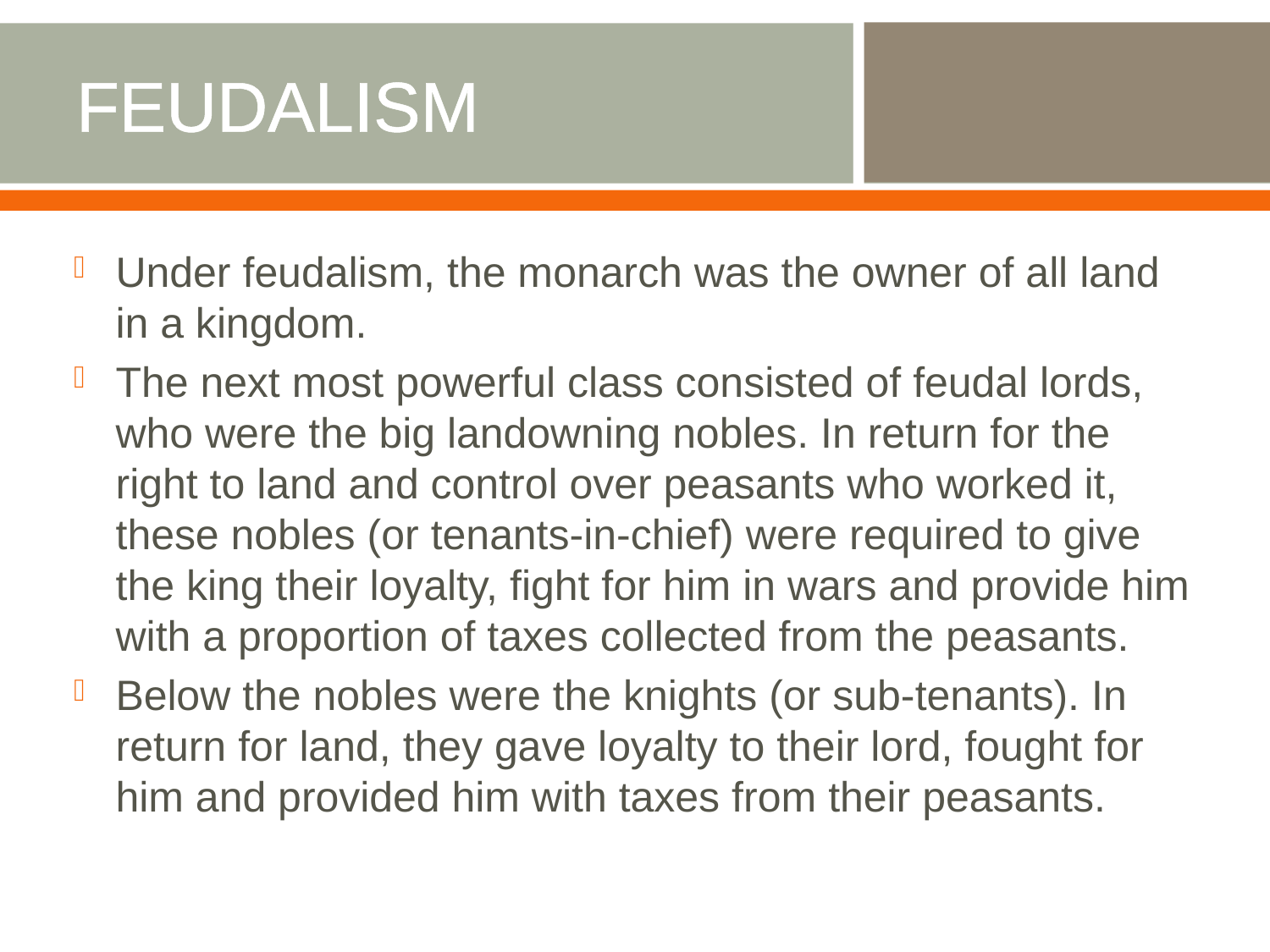

# FEUDALISM

Under feudalism, the monarch was the owner of all land in a kingdom.
The next most powerful class consisted of feudal lords, who were the big landowning nobles. In return for the right to land and control over peasants who worked it, these nobles (or tenants-in-chief) were required to give the king their loyalty, fight for him in wars and provide him with a proportion of taxes collected from the peasants.
Below the nobles were the knights (or sub-tenants). In return for land, they gave loyalty to their lord, fought for him and provided him with taxes from their peasants.